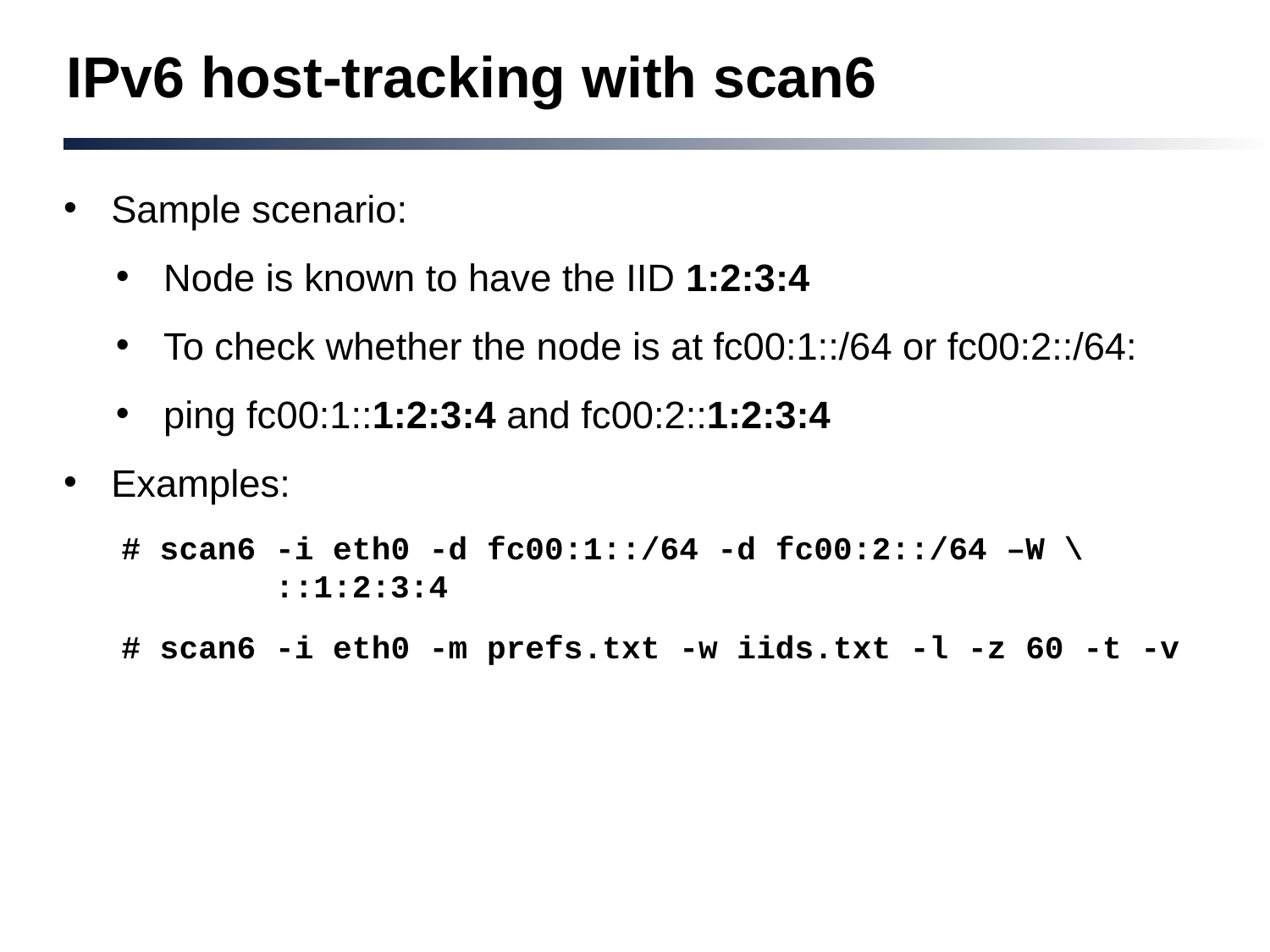

# IPv6 host-tracking with scan6
Sample scenario:
Node is known to have the IID 1:2:3:4
To check whether the node is at fc00:1::/64 or fc00:2::/64:
ping fc00:1::1:2:3:4 and fc00:2::1:2:3:4
Examples:
   # scan6 -i eth0 -d fc00:1::/64 -d fc00:2::/64 –W \
           ::1:2:3:4
   # scan6 -i eth0 -m prefs.txt -w iids.txt -l -z 60 -t -v